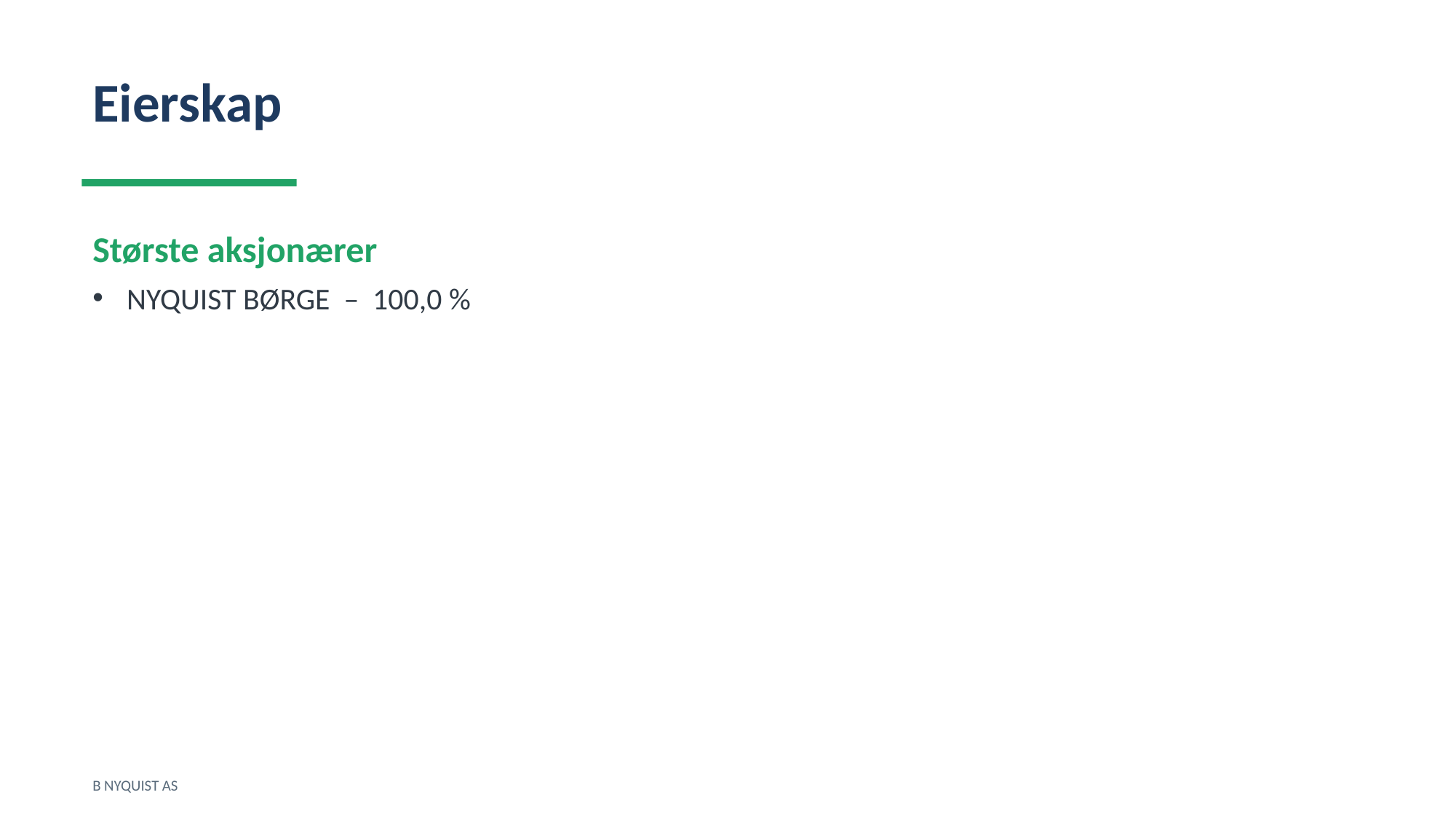

Eierskap

Største aksjonærer
NYQUIST BØRGE  –  100,0 %
B NYQUIST AS